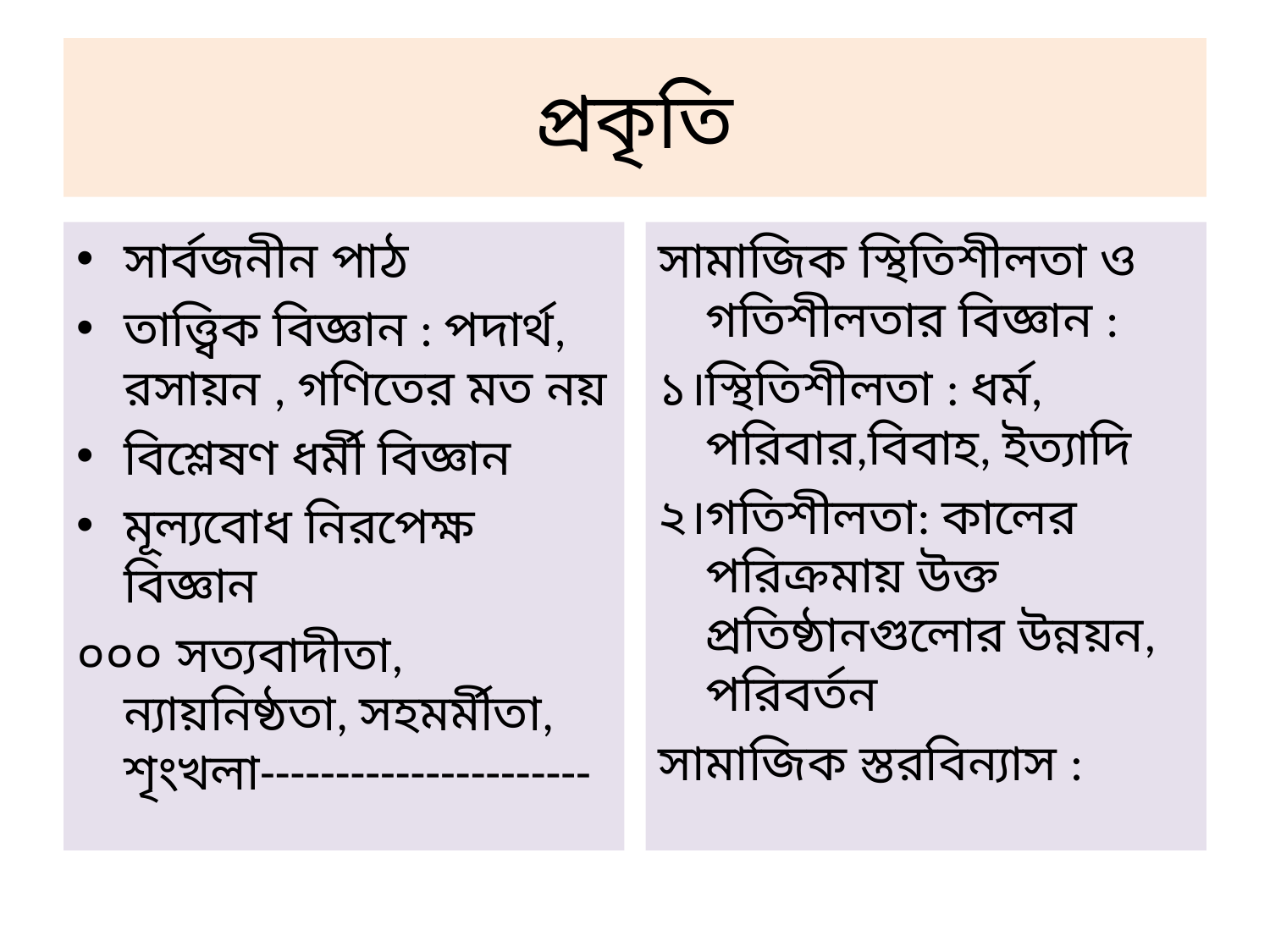

# প্রকৃতি
সার্বজনীন পাঠ
তাত্ত্বিক বিজ্ঞান : পদার্থ, রসায়ন , গণিতের মত নয়
বিশ্লেষণ ধর্মী বিজ্ঞান
মূল্যবোধ নিরপেক্ষ বিজ্ঞান
০০০ সত্যবাদীতা, ন্যায়নিষ্ঠতা, সহমর্মীতা, শৃংখলা----------------------
সামাজিক স্থিতিশীলতা ও গতিশীলতার বিজ্ঞান :
১।স্থিতিশীলতা : ধর্ম, পরিবার,বিবাহ, ইত্যাদি
২।গতিশীলতা: কালের পরিক্রমায় উক্ত প্রতিষ্ঠানগুলোর উন্নয়ন, পরিবর্তন
সামাজিক স্তরবিন্যাস :